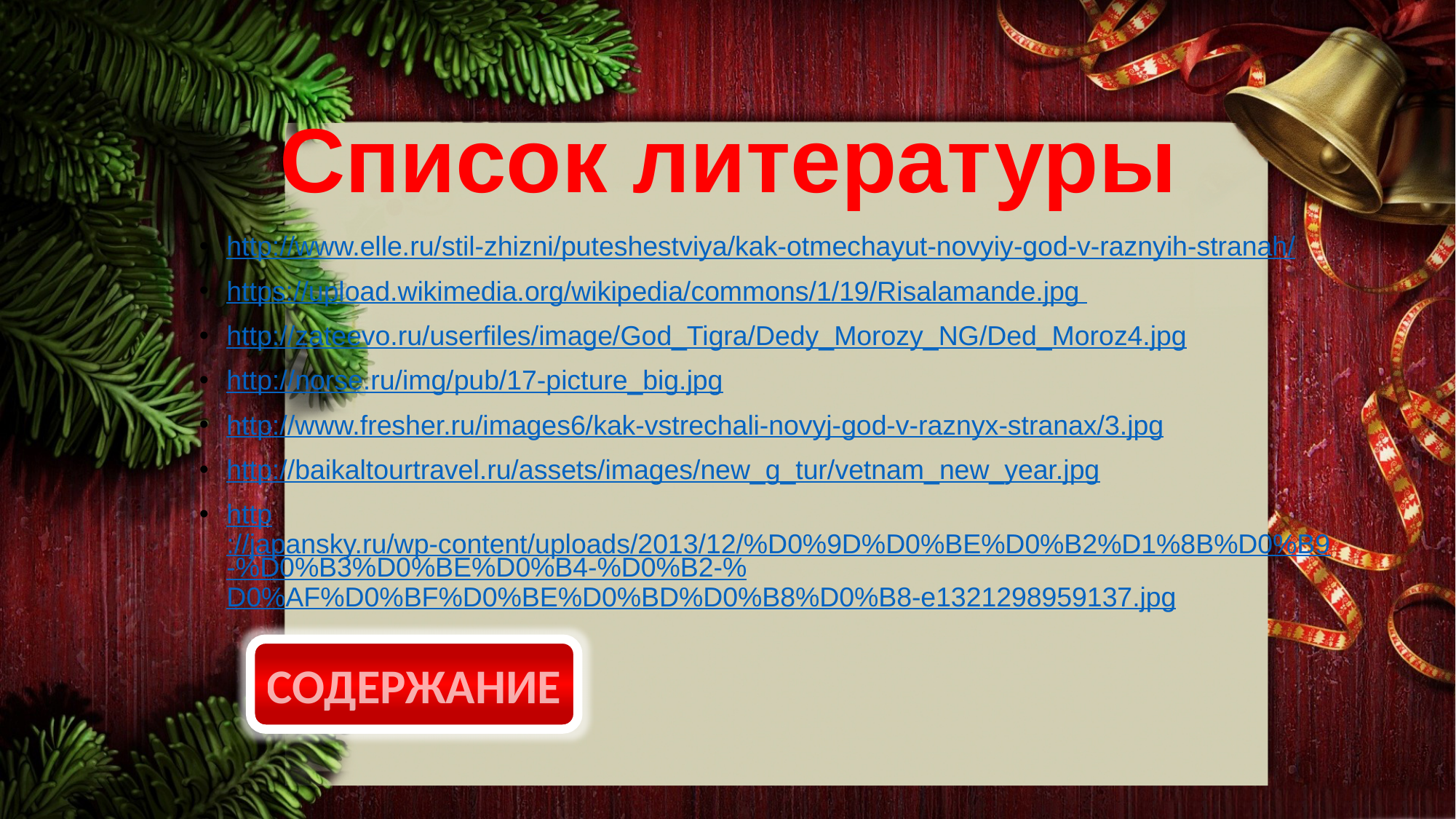

Список литературы
http://www.elle.ru/stil-zhizni/puteshestviya/kak-otmechayut-novyiy-god-v-raznyih-stranah/
https://upload.wikimedia.org/wikipedia/commons/1/19/Risalamande.jpg
http://zateevo.ru/userfiles/image/God_Tigra/Dedy_Morozy_NG/Ded_Moroz4.jpg
http://norse.ru/img/pub/17-picture_big.jpg
http://www.fresher.ru/images6/kak-vstrechali-novyj-god-v-raznyx-stranax/3.jpg
http://baikaltourtravel.ru/assets/images/new_g_tur/vetnam_new_year.jpg
http://japansky.ru/wp-content/uploads/2013/12/%D0%9D%D0%BE%D0%B2%D1%8B%D0%B9-%D0%B3%D0%BE%D0%B4-%D0%B2-%D0%AF%D0%BF%D0%BE%D0%BD%D0%B8%D0%B8-e1321298959137.jpg

СОДЕРЖАНИЕ